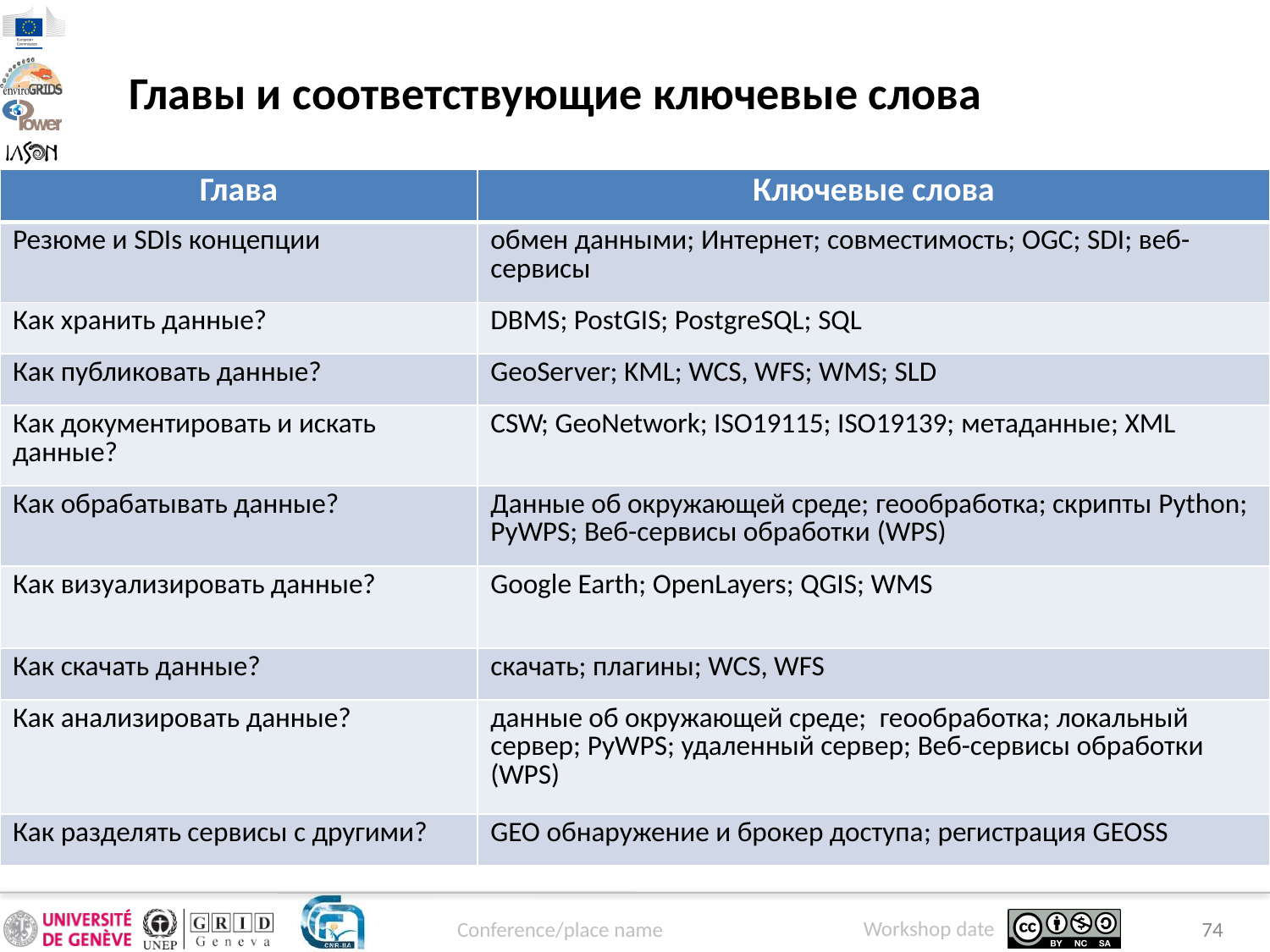

Главы и соответствующие ключевые слова
| Глава | Ключевые слова |
| --- | --- |
| Резюме и SDIs концепции | обмен данными; Интернет; совместимость; OGC; SDI; веб-сервисы |
| Как хранить данные? | DBMS; PostGIS; PostgreSQL; SQL |
| Как публиковать данные? | GeoServer; KML; WCS, WFS; WMS; SLD |
| Как документировать и искать данные? | CSW; GeoNetwork; ISO19115; ISO19139; метаданные; XML |
| Как обрабатывать данные? | Данные об окружающей среде; геообработка; скрипты Python; PyWPS; Веб-сервисы обработки (WPS) |
| Как визуализировать данные? | Google Earth; OpenLayers; QGIS; WMS |
| Как скачать данные? | скачать; плагины; WCS, WFS |
| Как анализировать данные? | данные об окружающей среде;  геообработка; локальный сервер; PyWPS; удаленный сервер; Веб-сервисы обработки (WPS) |
| Как разделять сервисы с другими? | GEO обнаружение и брокер доступа; регистрация GEOSS |
EOPOWER - http://www.eopower.eu
74